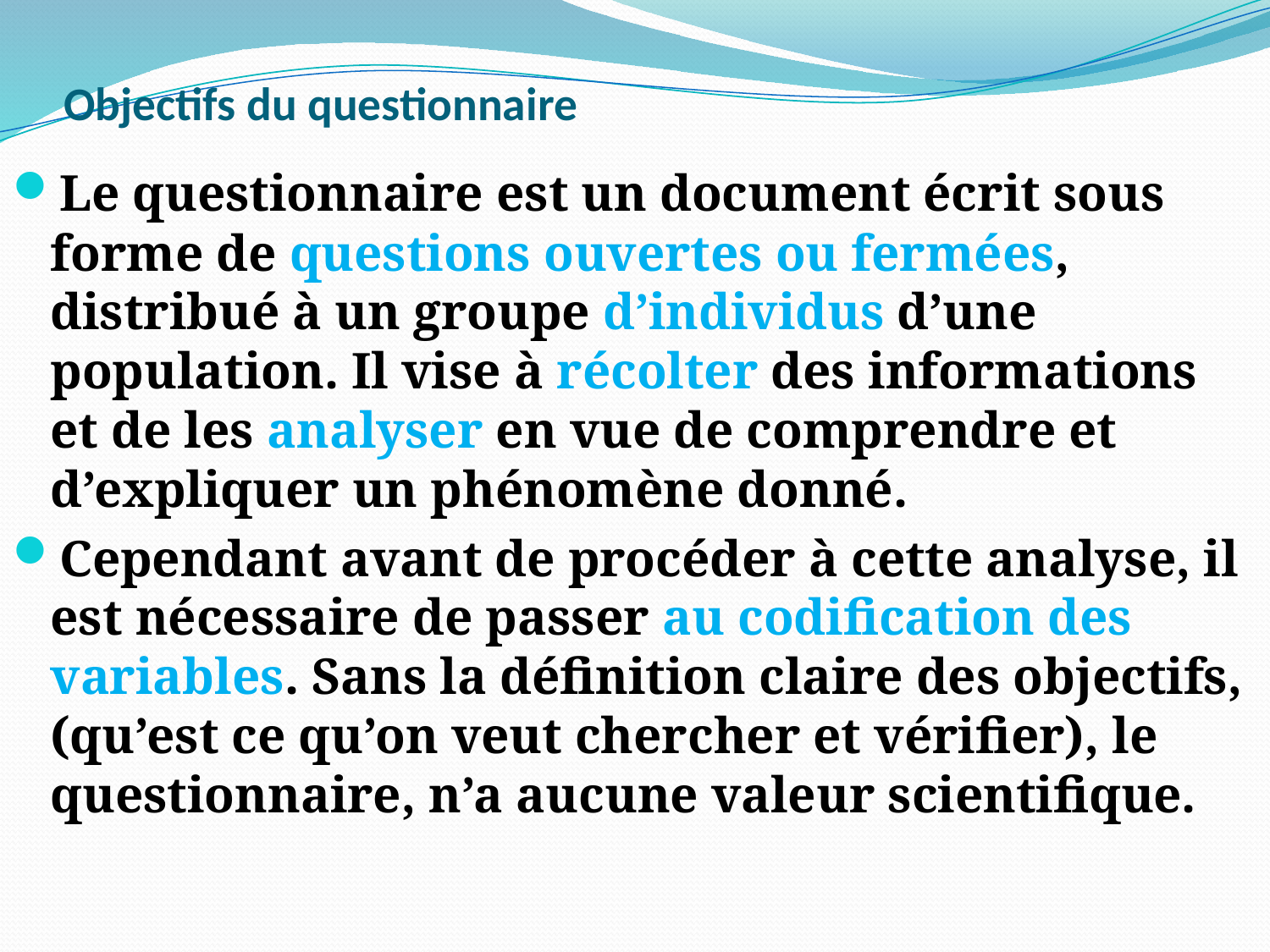

# Objectifs du questionnaire
Le questionnaire est un document écrit sous forme de questions ouvertes ou fermées, distribué à un groupe d’individus d’une population. Il vise à récolter des informations et de les analyser en vue de comprendre et d’expliquer un phénomène donné.
Cependant avant de procéder à cette analyse, il est nécessaire de passer au codification des variables. Sans la définition claire des objectifs, (qu’est ce qu’on veut chercher et vérifier), le questionnaire, n’a aucune valeur scientifique.